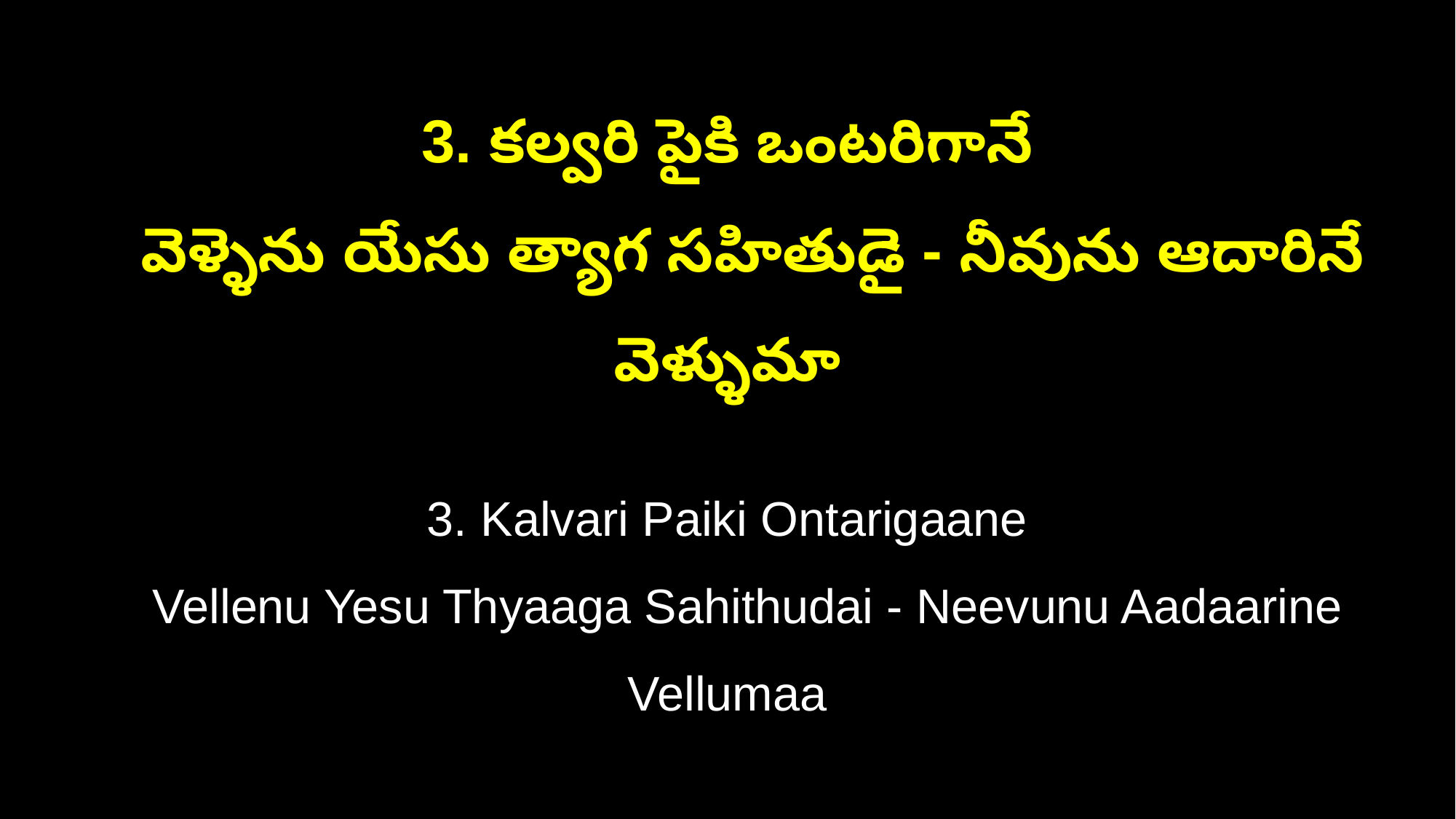

3. కల్వరి పైకి ఒంటరిగానే
   వెళ్ళెను యేసు త్యాగ సహితుడై - నీవును ఆదారినే వెళ్ళుమా
3. Kalvari Paiki Ontarigaane
   Vellenu Yesu Thyaaga Sahithudai - Neevunu Aadaarine Vellumaa